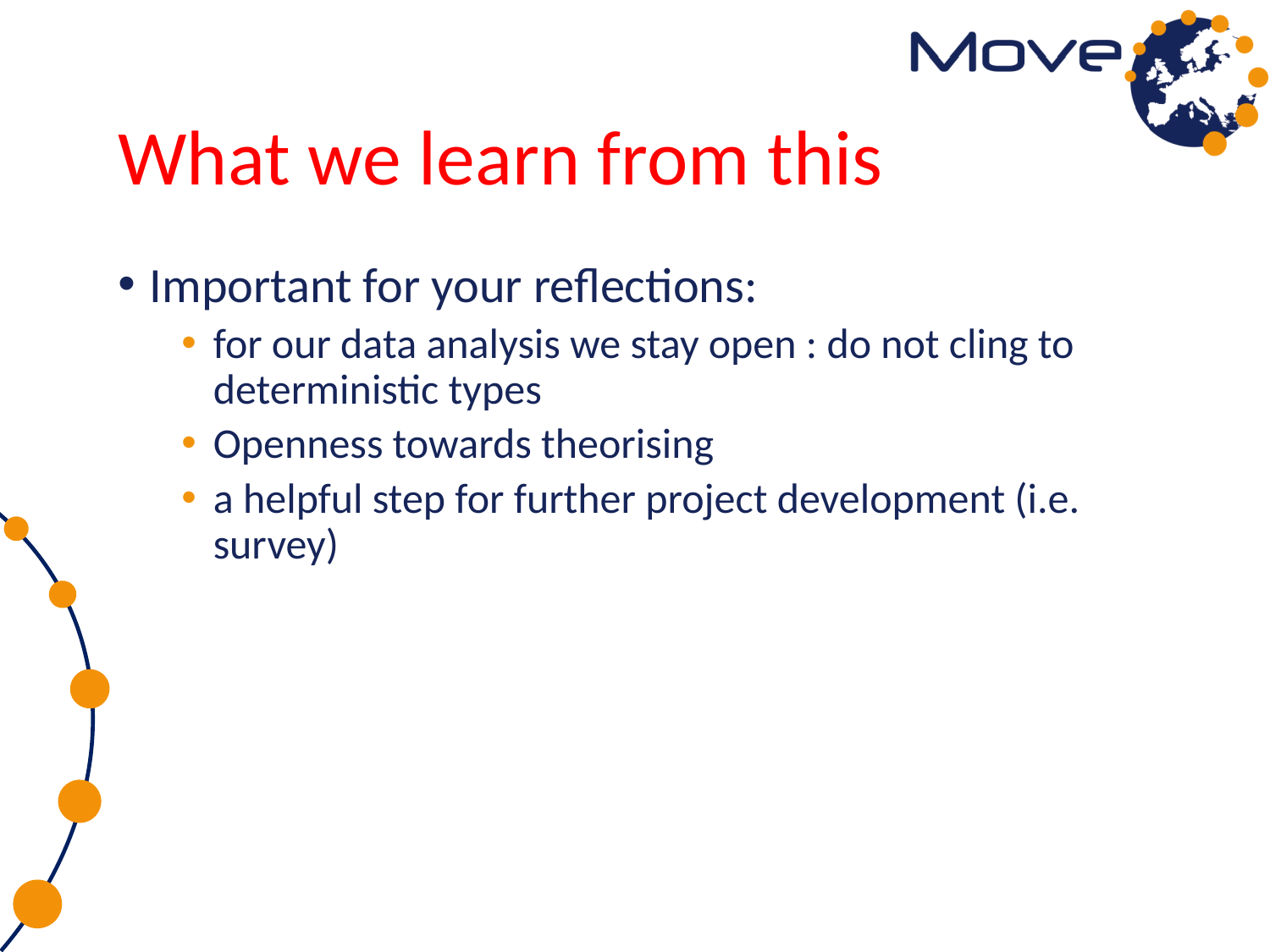

# What we learn from this
Important for your reflections:
for our data analysis we stay open : do not cling to deterministic types
Openness towards theorising
a helpful step for further project development (i.e. survey)